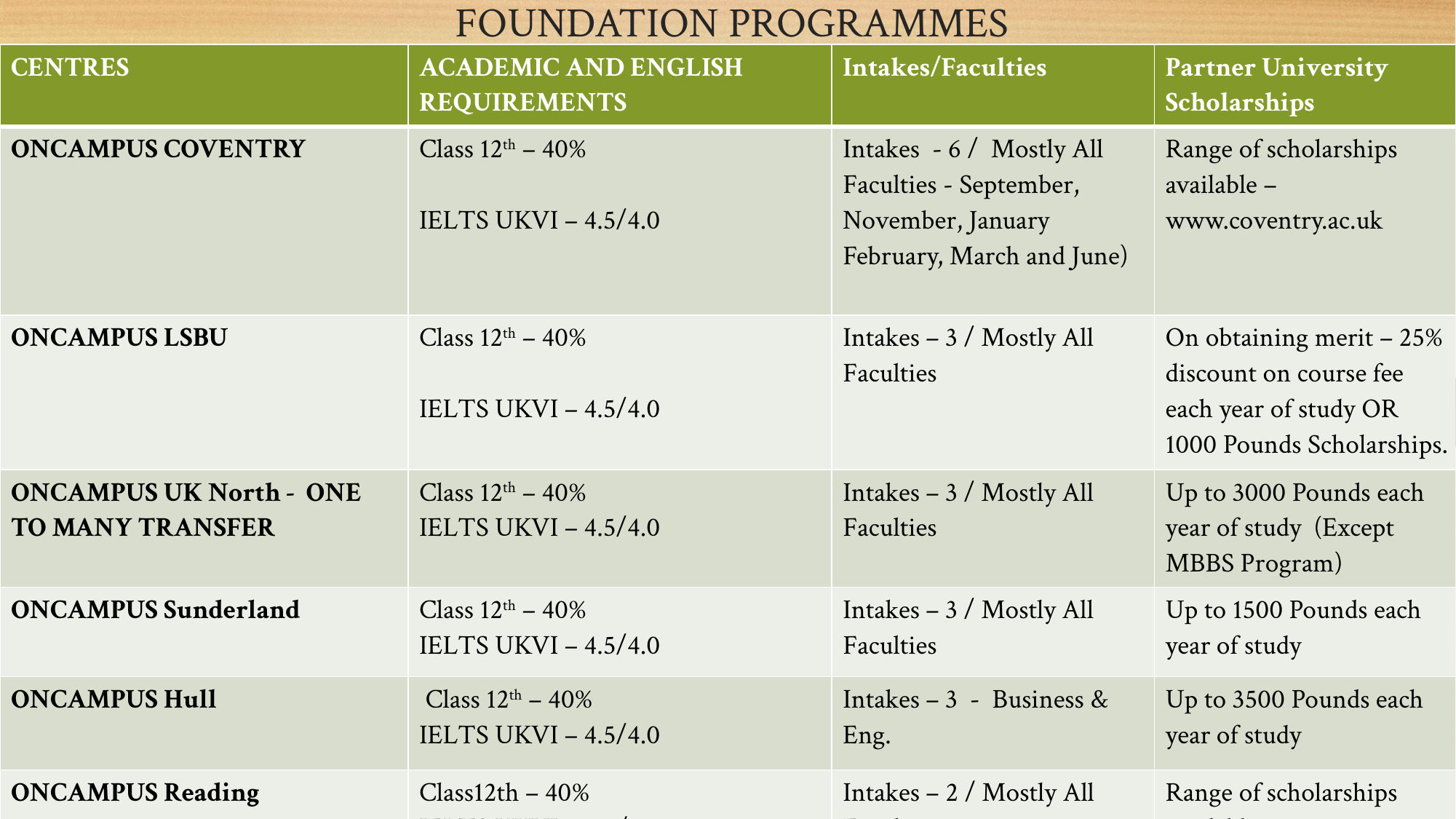

# FOUNDATION PROGRAMMES
| CENTRES | ACADEMIC AND ENGLISH REQUIREMENTS | Intakes/Faculties | Partner University Scholarships |
| --- | --- | --- | --- |
| ONCAMPUS COVENTRY | Class 12th – 40% IELTS UKVI – 4.5/4.0 | Intakes - 6 / Mostly All Faculties - September, November, January February, March and June) | Range of scholarships available – www.coventry.ac.uk |
| ONCAMPUS LSBU | Class 12th – 40% IELTS UKVI – 4.5/4.0 | Intakes – 3 / Mostly All Faculties | On obtaining merit – 25% discount on course fee each year of study OR 1000 Pounds Scholarships. |
| ONCAMPUS UK North - ONE TO MANY TRANSFER | Class 12th – 40% IELTS UKVI – 4.5/4.0 | Intakes – 3 / Mostly All Faculties | Up to 3000 Pounds each year of study (Except MBBS Program) |
| ONCAMPUS Sunderland | Class 12th – 40% IELTS UKVI – 4.5/4.0 | Intakes – 3 / Mostly All Faculties | Up to 1500 Pounds each year of study |
| ONCAMPUS Hull | Class 12th – 40% IELTS UKVI – 4.5/4.0 | Intakes – 3 - Business & Eng. | Up to 3500 Pounds each year of study |
| ONCAMPUS Reading | Class12th – 40% IELTS UKVI – 5.0/4.5 | Intakes – 2 / Mostly All Faculties | Range of scholarships available – www.reading.ac.uk |